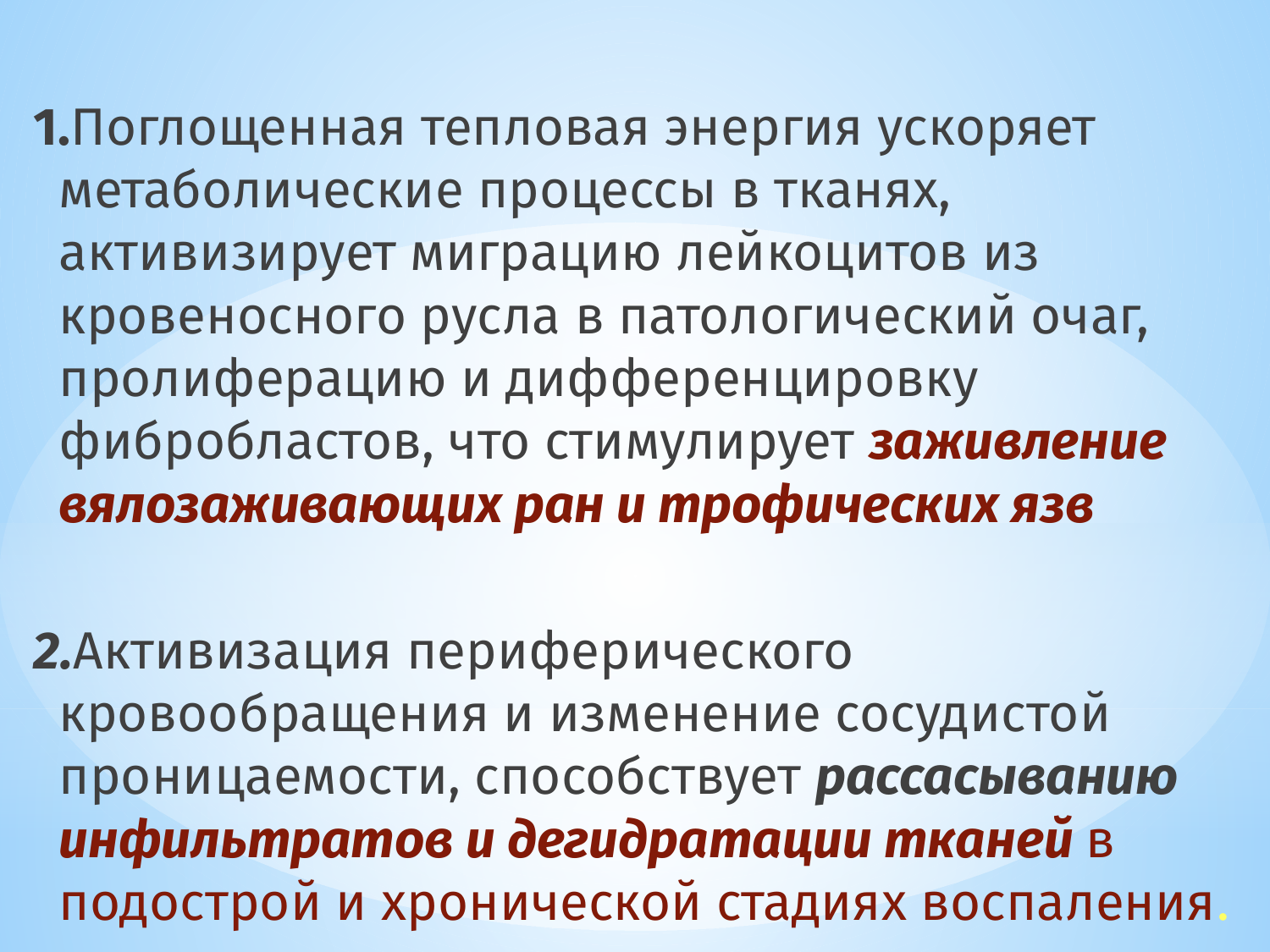

1.Поглощенная тепловая энергия ускоряет метаболические процессы в тканях, активизирует миграцию лейкоцитов из кровеносного русла в патологический очаг, пролиферацию и дифференцировку фибробластов, что стимулирует заживление вялозаживающих ран и трофических язв

2.Активизация периферического кровообращения и изменение сосудистой проницаемости, способствует рассасыванию инфильтратов и дегидратации тканей в подострой и хронической стадиях воспаления.